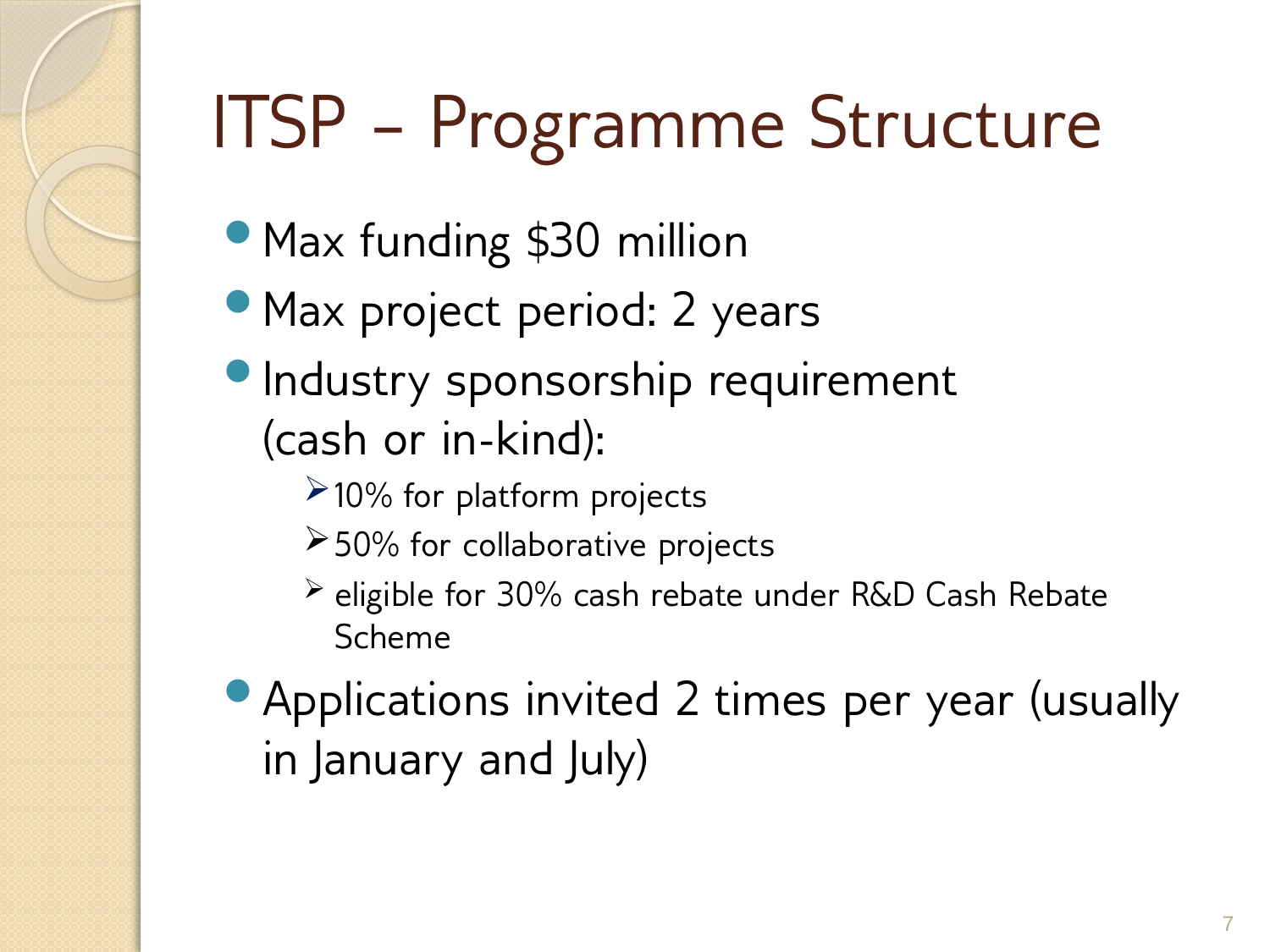

# ITSP – Programme Structure
Max funding $30 million
Max project period: 2 years
Industry sponsorship requirement
(cash or in-kind):
10% for platform projects
50% for collaborative projects
eligible for 30% cash rebate under R&D Cash Rebate Scheme
Applications invited 2 times per year (usually in January and July)

7